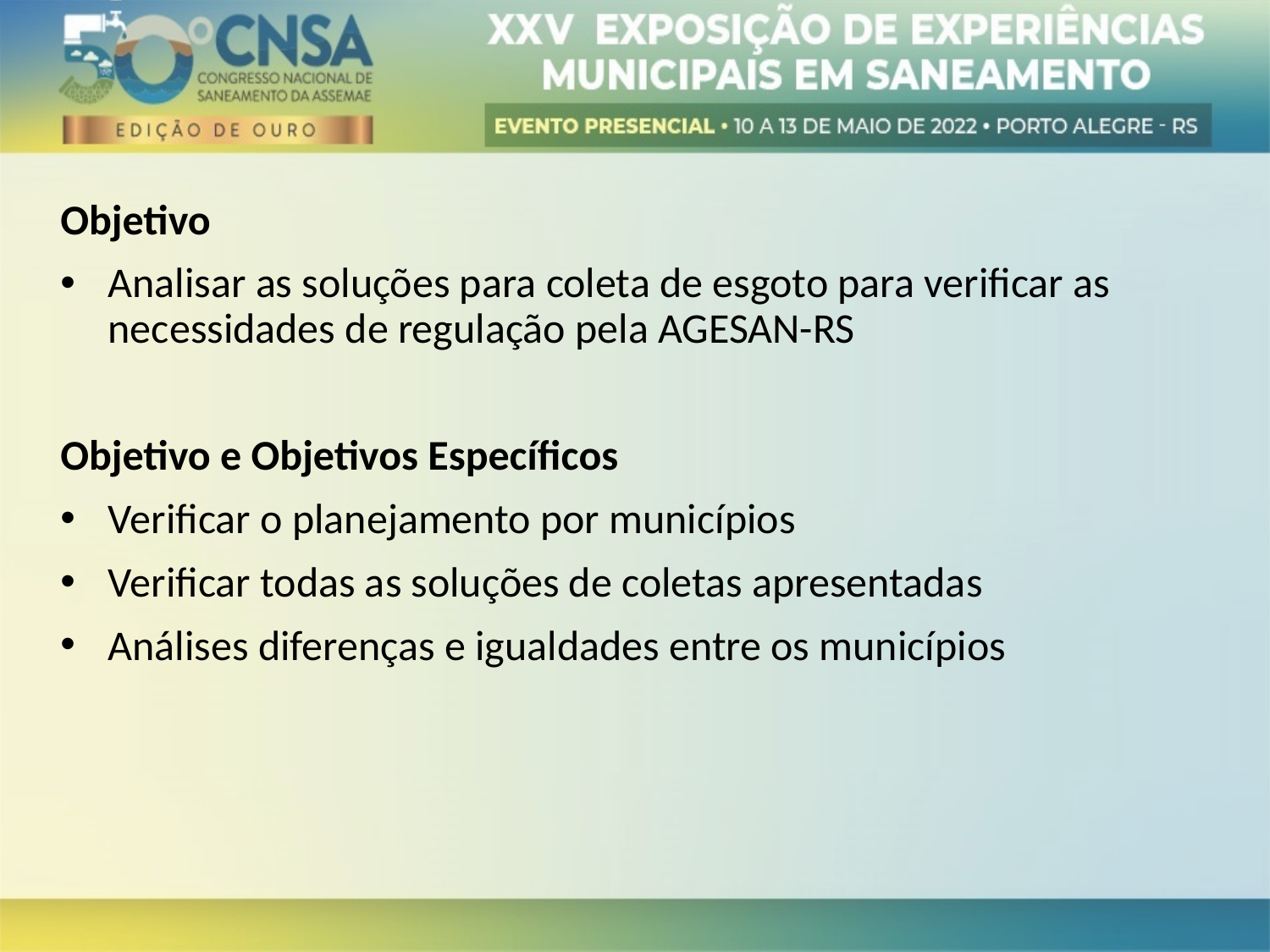

Objetivo
Analisar as soluções para coleta de esgoto para verificar as necessidades de regulação pela AGESAN-RS

Objetivo e Objetivos Específicos
Verificar o planejamento por municípios
Verificar todas as soluções de coletas apresentadas
Análises diferenças e igualdades entre os municípios